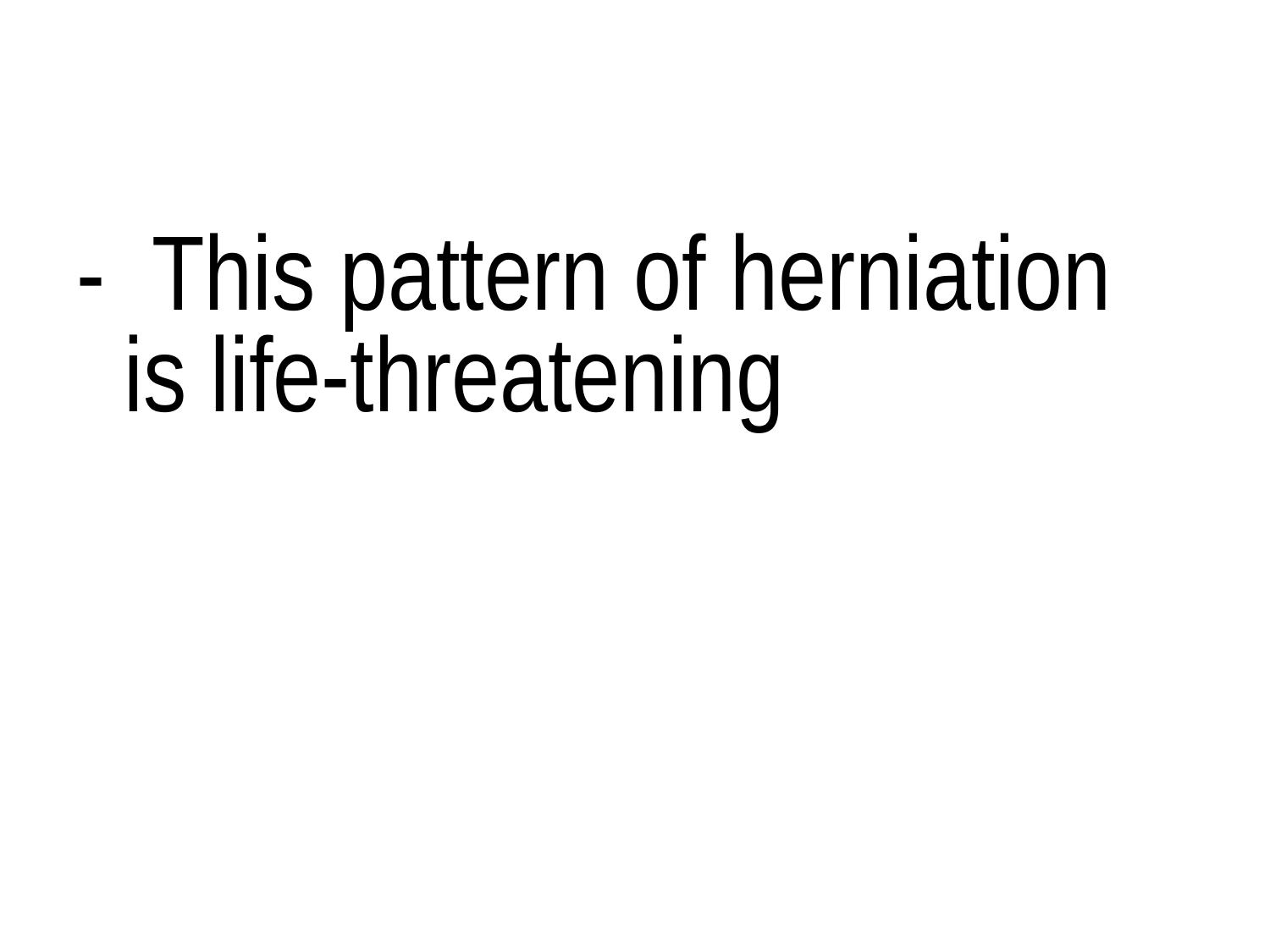

#
-  This pattern of herniation is life-threatening